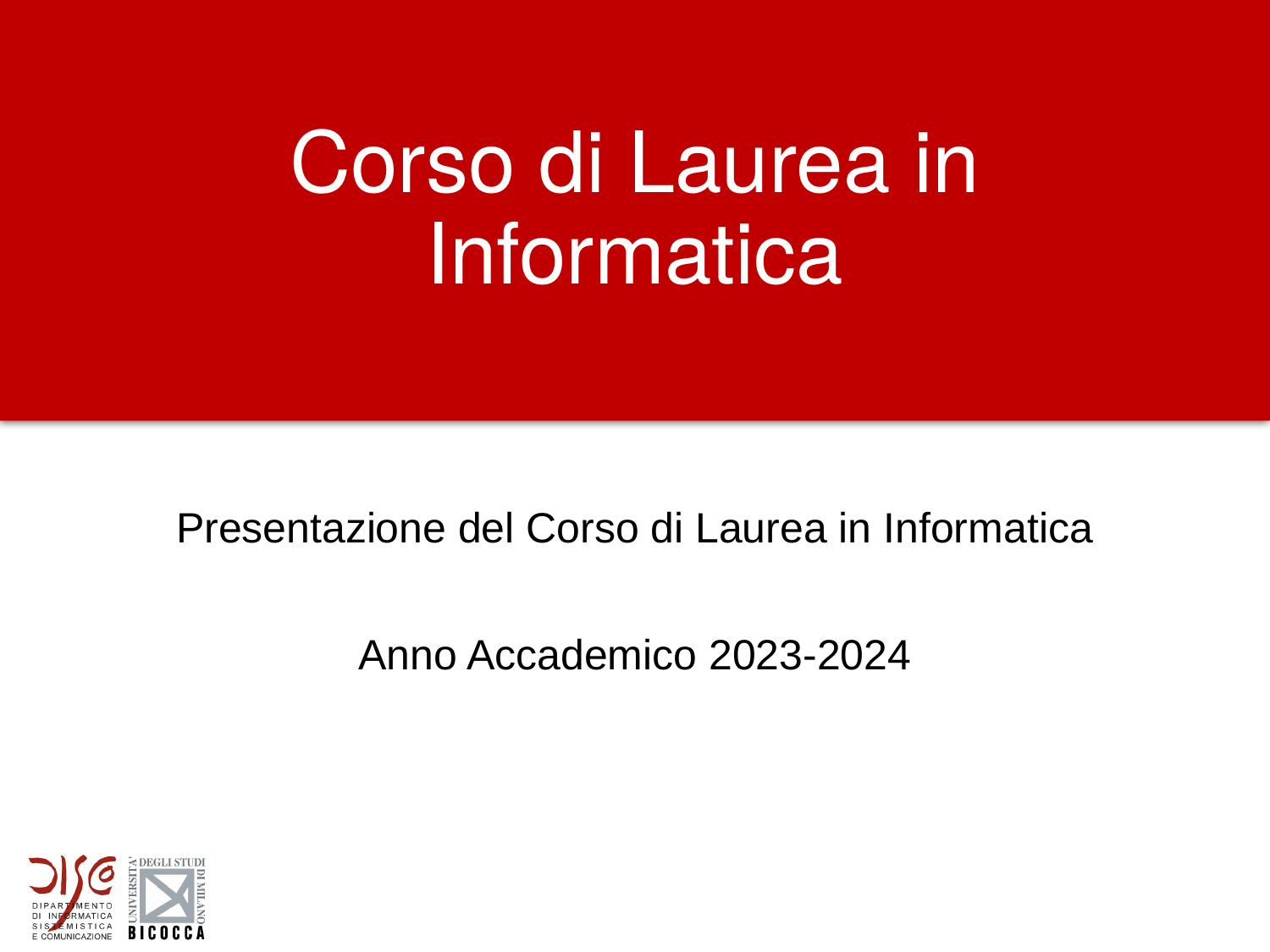

# Corso di Laurea in Informatica
Presentazione del Corso di Laurea in Informatica

Anno Accademico 2023-2024